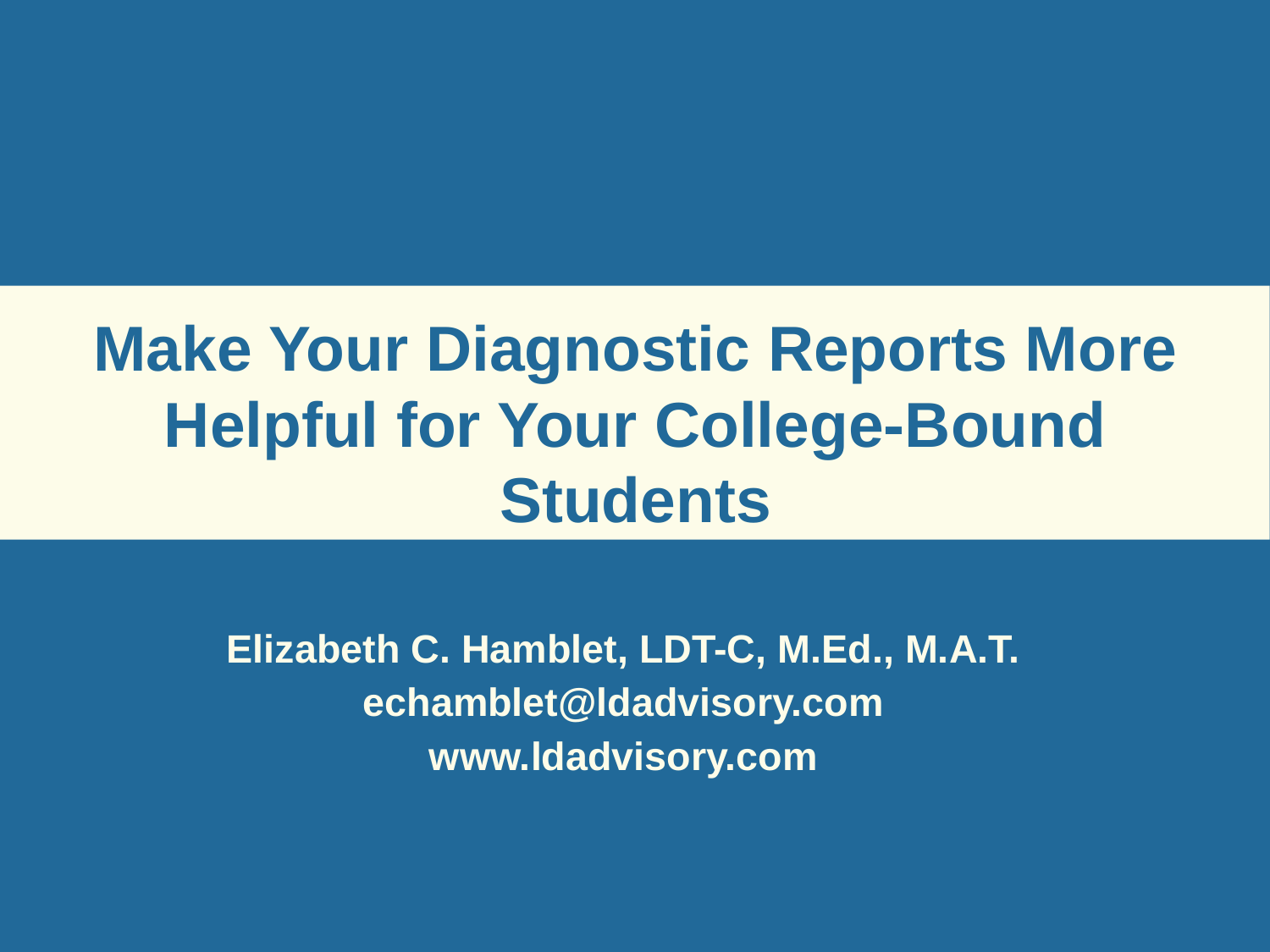

# Make Your Diagnostic Reports More Helpful for Your College-Bound Students
Elizabeth C. Hamblet, LDT-C, M.Ed., M.A.T.
echamblet@ldadvisory.com
www.ldadvisory.com